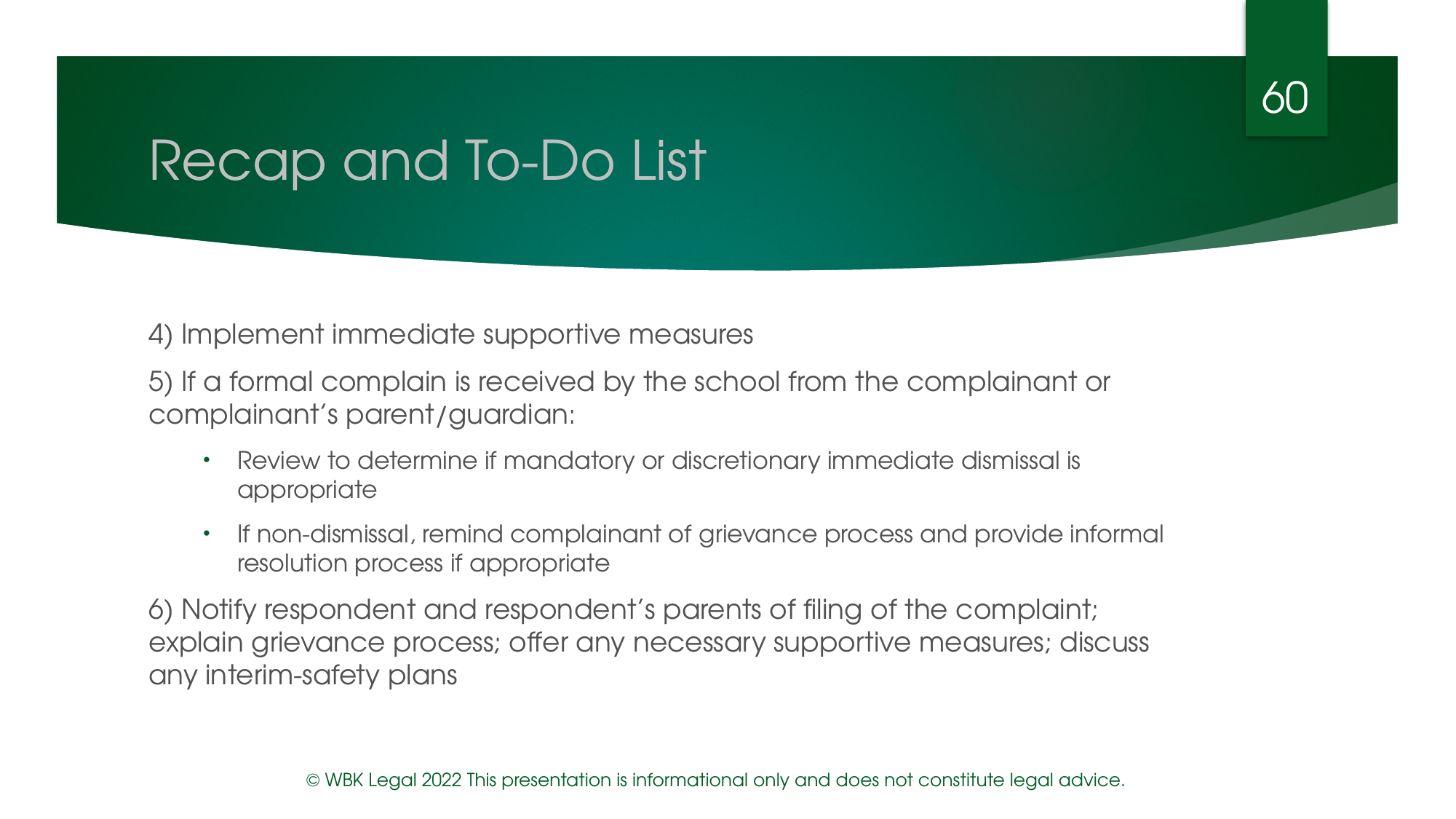

60
# Recap and To-Do List
4) Implement immediate supportive measures
5) If a formal complain is received by the school from the complainant or complainant’s parent/guardian:
Review to determine if mandatory or discretionary immediate dismissal is appropriate
If non-dismissal, remind complainant of grievance process and provide informal resolution process if appropriate
6) Notify respondent and respondent’s parents of filing of the complaint; explain grievance process; offer any necessary supportive measures; discuss any interim-safety plans
© WBK Legal 2022 This presentation is informational only and does not constitute legal advice.